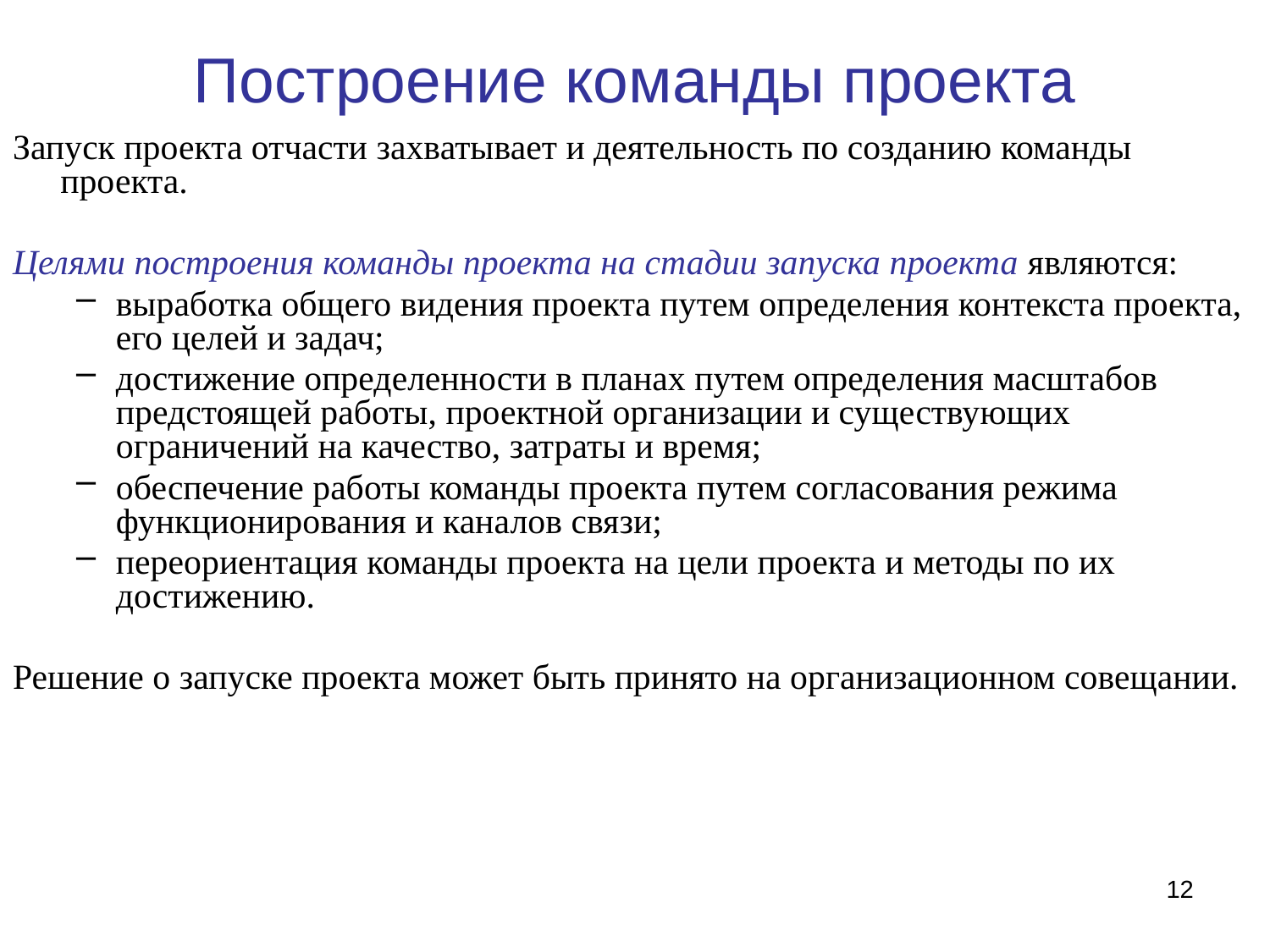

# Построение команды проекта
Запуск проекта отчасти захватывает и деятельность по созданию команды проекта.

Целями построения команды проекта на стадии запуска проекта являются:
выработка общего видения проекта путем определения контекста проекта, его целей и задач;
достижение определенности в планах путем определения масштабов предстоящей работы, проектной организации и существующих ограничений на качество, затраты и время;
обеспечение работы команды проекта путем согласования режима функционирования и каналов связи;
переориентация команды проекта на цели проекта и методы по их достижению.

Решение о запуске проекта может быть принято на организационном совещании.
12